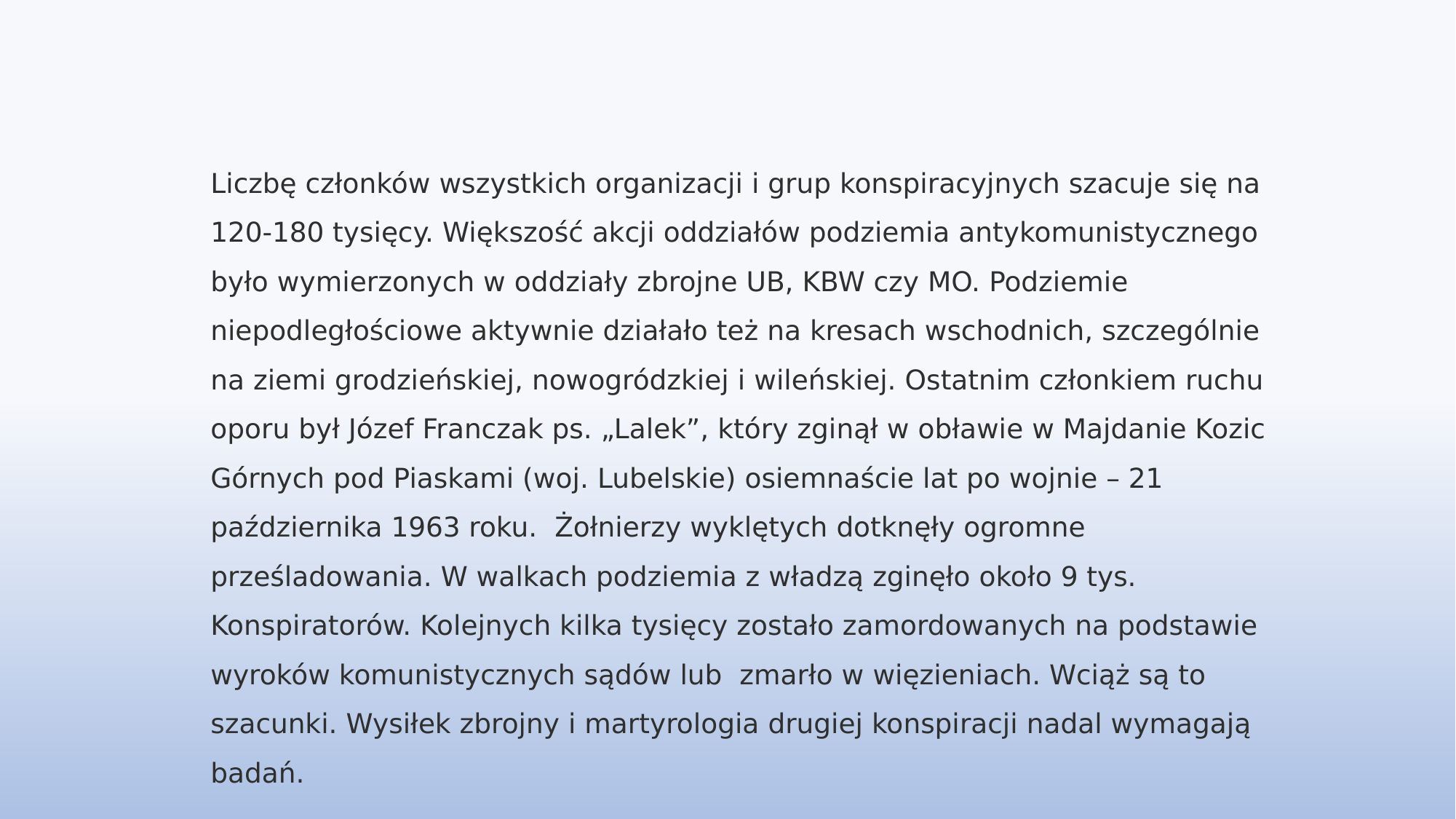

Liczbę członków wszystkich organizacji i grup konspiracyjnych szacuje się na 120-180 tysięcy. Większość akcji oddziałów podziemia antykomunistycznego było wymierzonych w oddziały zbrojne UB, KBW czy MO. Podziemie niepodległościowe aktywnie działało też na kresach wschodnich, szczególnie na ziemi grodzieńskiej, nowogródzkiej i wileńskiej. Ostatnim członkiem ruchu oporu był Józef Franczak ps. „Lalek”, który zginął w obławie w Majdanie Kozic Górnych pod Piaskami (woj. Lubelskie) osiemnaście lat po wojnie – 21 października 1963 roku.  Żołnierzy wyklętych dotknęły ogromne prześladowania. W walkach podziemia z władzą zginęło około 9 tys. Konspiratorów. Kolejnych kilka tysięcy zostało zamordowanych na podstawie wyroków komunistycznych sądów lub  zmarło w więzieniach. Wciąż są to szacunki. Wysiłek zbrojny i martyrologia drugiej konspiracji nadal wymagają badań.